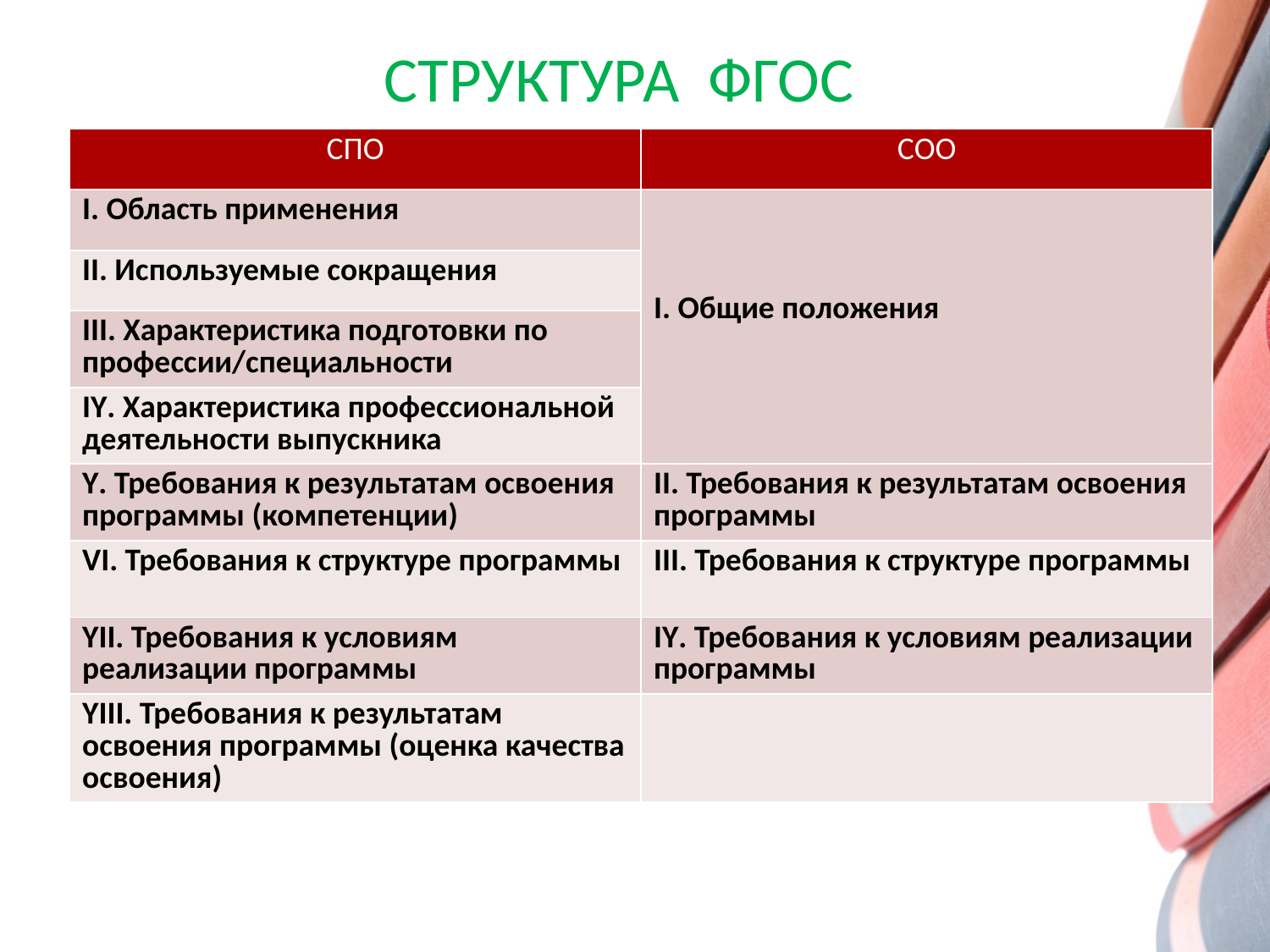

# СТРУКТУРА  ФГОС
| СПО | СОО |
| --- | --- |
| I. Область применения | I. Общие положения |
| II. Используемые сокращения |  |
| III. Характеристика подготовки по профессии/специальности |  |
| IY. Характеристика профессиональной деятельности выпускника |  |
| Y. Требования к результатам освоения программы (компетенции) | II. Требования к результатам освоения программы |
| VI. Требования к структуре программы | III. Требования к структуре программы |
| YII. Требования к условиям реализации программы | IY. Требования к условиям реализации программы |
| YIII. Требования к результатам освоения программы (оценка качества освоения) |  |